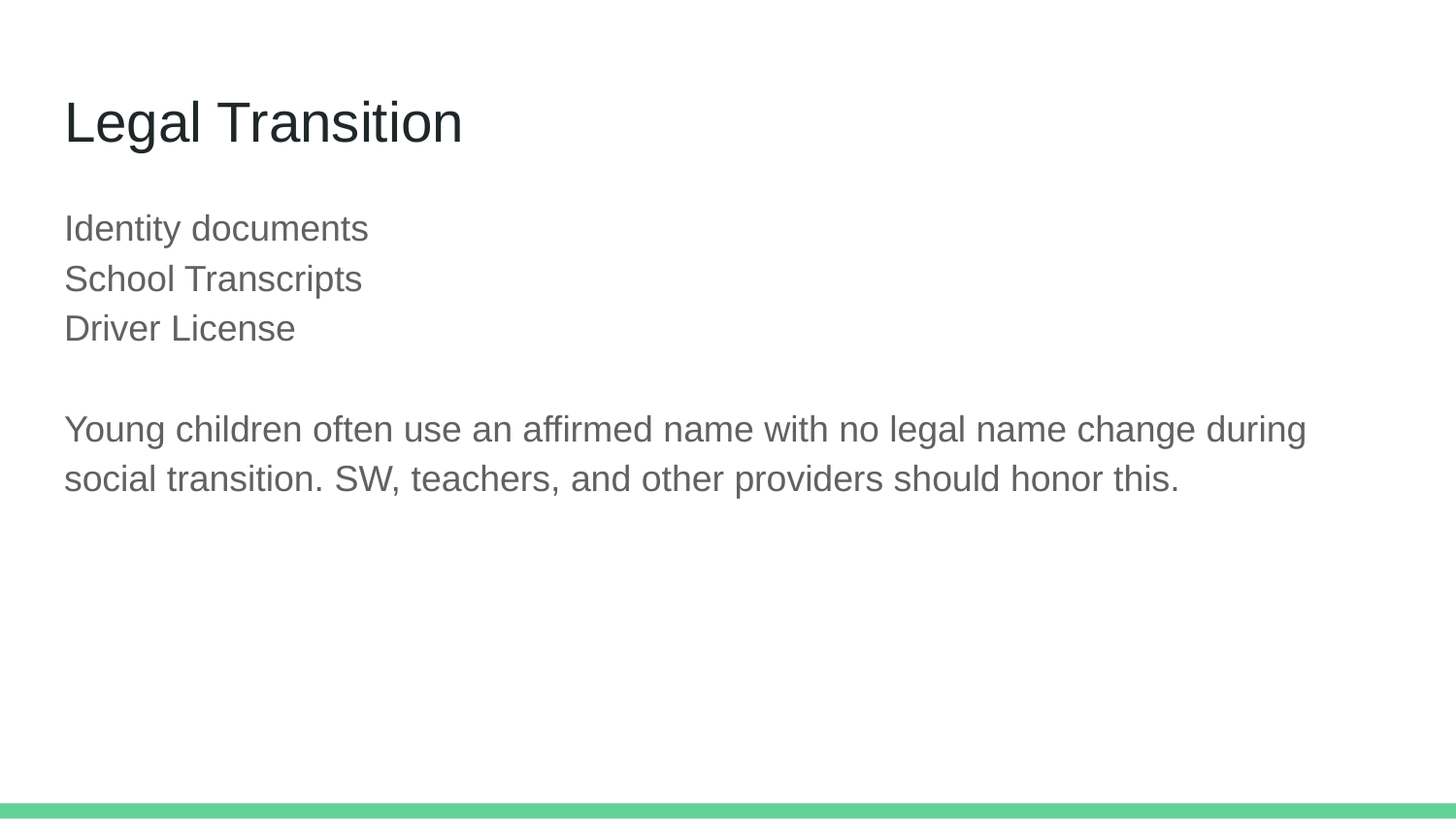

# Legal Transition
Identity documents
School Transcripts
Driver License

Young children often use an affirmed name with no legal name change during social transition. SW, teachers, and other providers should honor this.